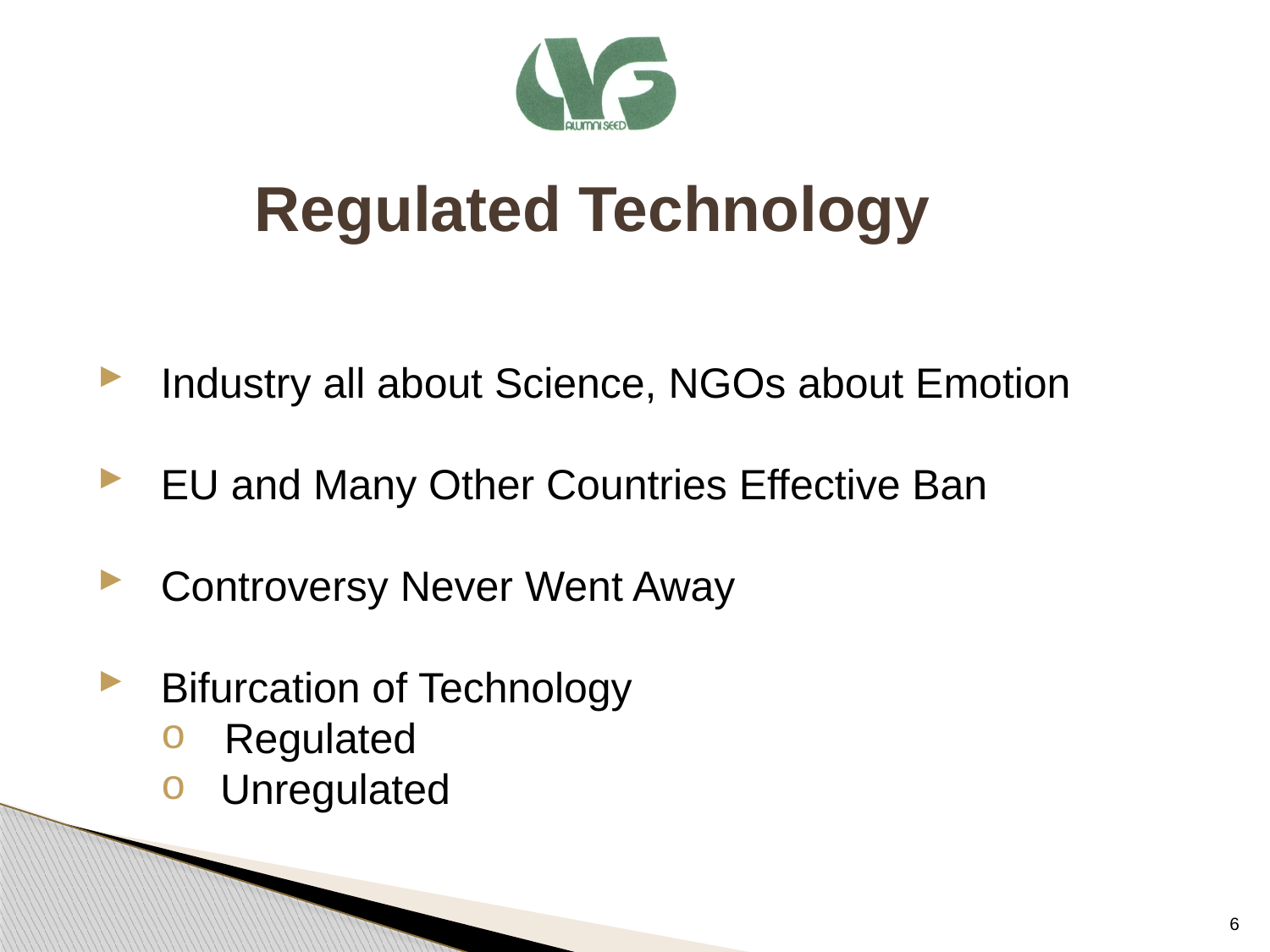

# Regulated Technology
Industry all about Science, NGOs about Emotion

EU and Many Other Countries Effective Ban

Controversy Never Went Away

Bifurcation of Technology
Regulated
 Unregulated

6